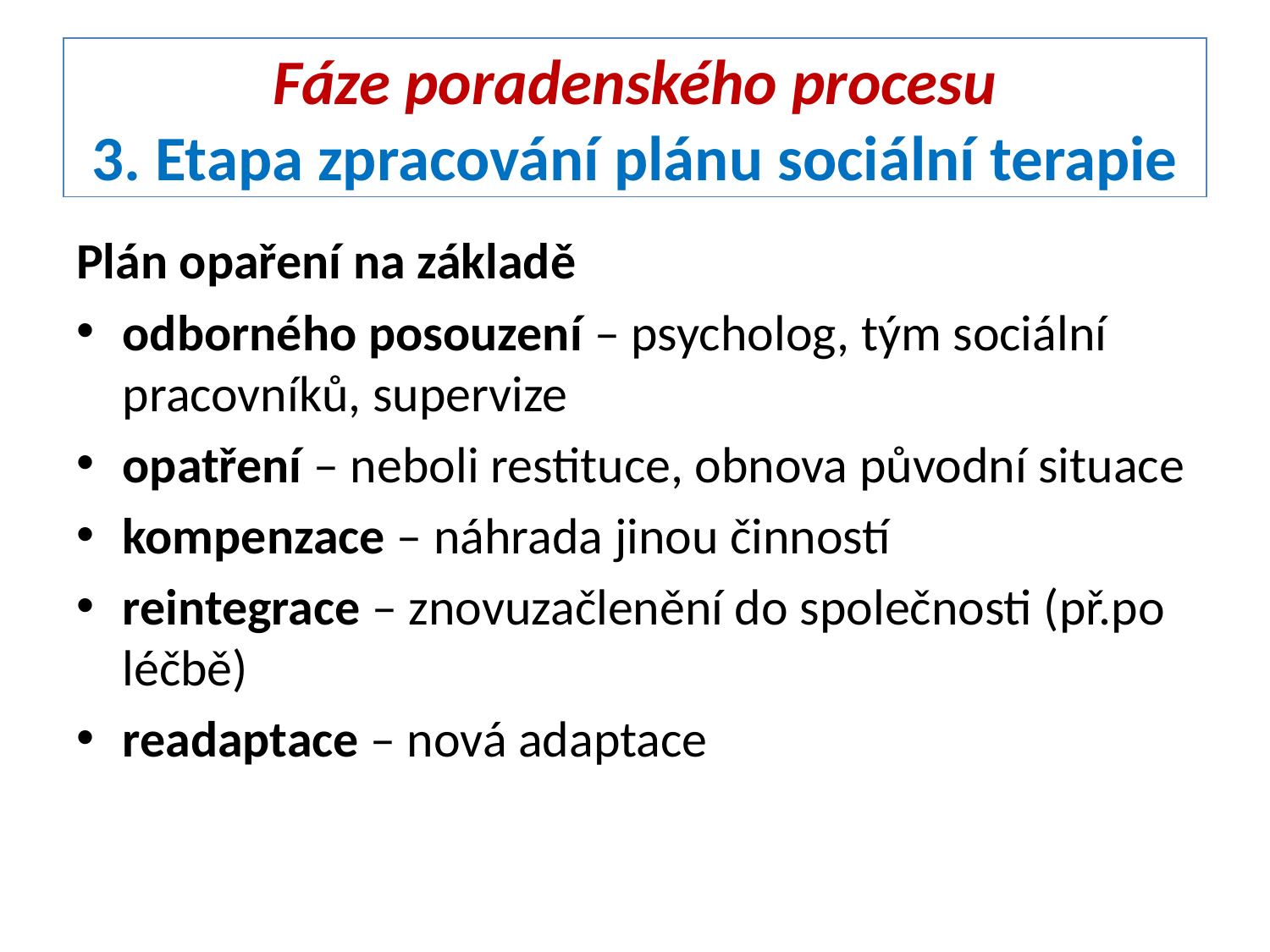

# Fáze poradenského procesu 3. Etapa zpracování plánu sociální terapie
Plán opaření na základě
odborného posouzení – psycholog, tým sociální pracovníků, supervize
opatření – neboli restituce, obnova původní situace
kompenzace – náhrada jinou činností
reintegrace – znovuzačlenění do společnosti (př.po léčbě)
readaptace – nová adaptace